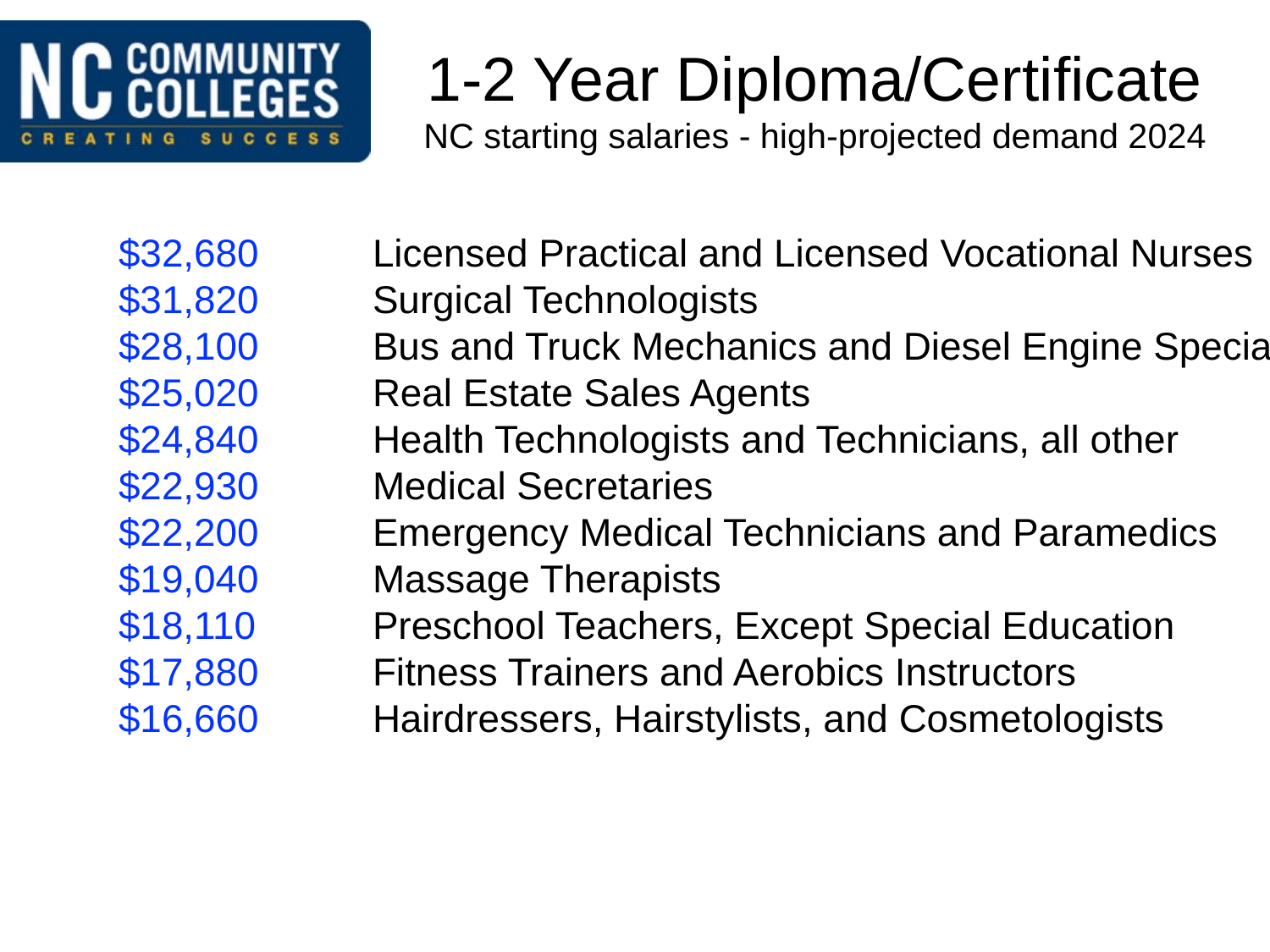

# 1-2 Year Diploma/Certificate NC starting salaries - high-projected demand 2024
	$32,680 	Licensed Practical and Licensed Vocational Nurses
	$31,820 	Surgical Technologists
	$28,100 	Bus and Truck Mechanics and Diesel Engine Specialists
	$25,020 	Real Estate Sales Agents
	$24,840 	Health Technologists and Technicians, all other
	$22,930 	Medical Secretaries
	$22,200 	Emergency Medical Technicians and Paramedics
	$19,040 	Massage Therapists
	$18,110 	Preschool Teachers, Except Special Education
	$17,880 	Fitness Trainers and Aerobics Instructors
	$16,660 	Hairdressers, Hairstylists, and Cosmetologists